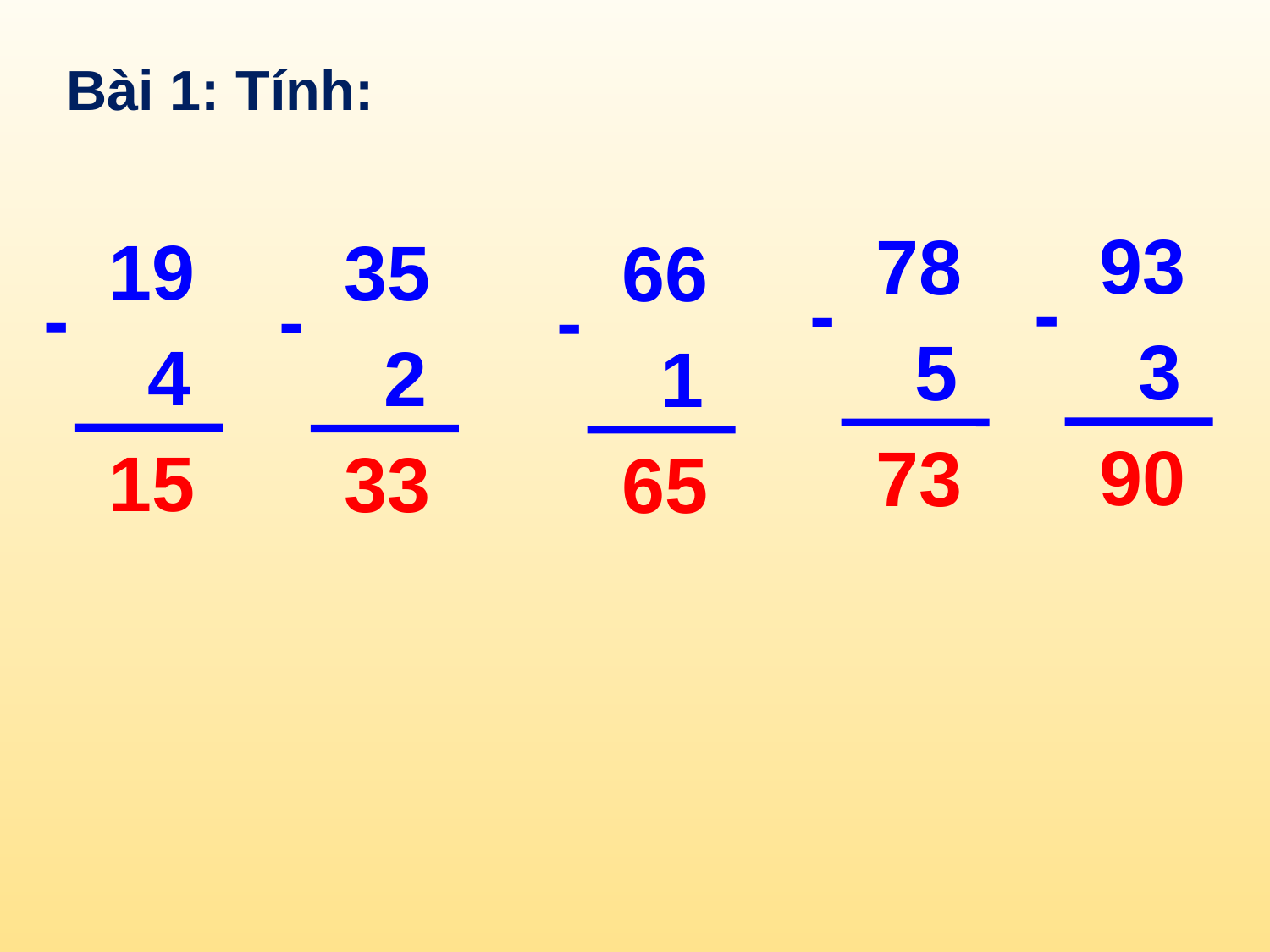

Bài 1: Tính:
93
78
19
35
66
-
-
-
-
-
3
5
4
2
1

90

73

15

33

65